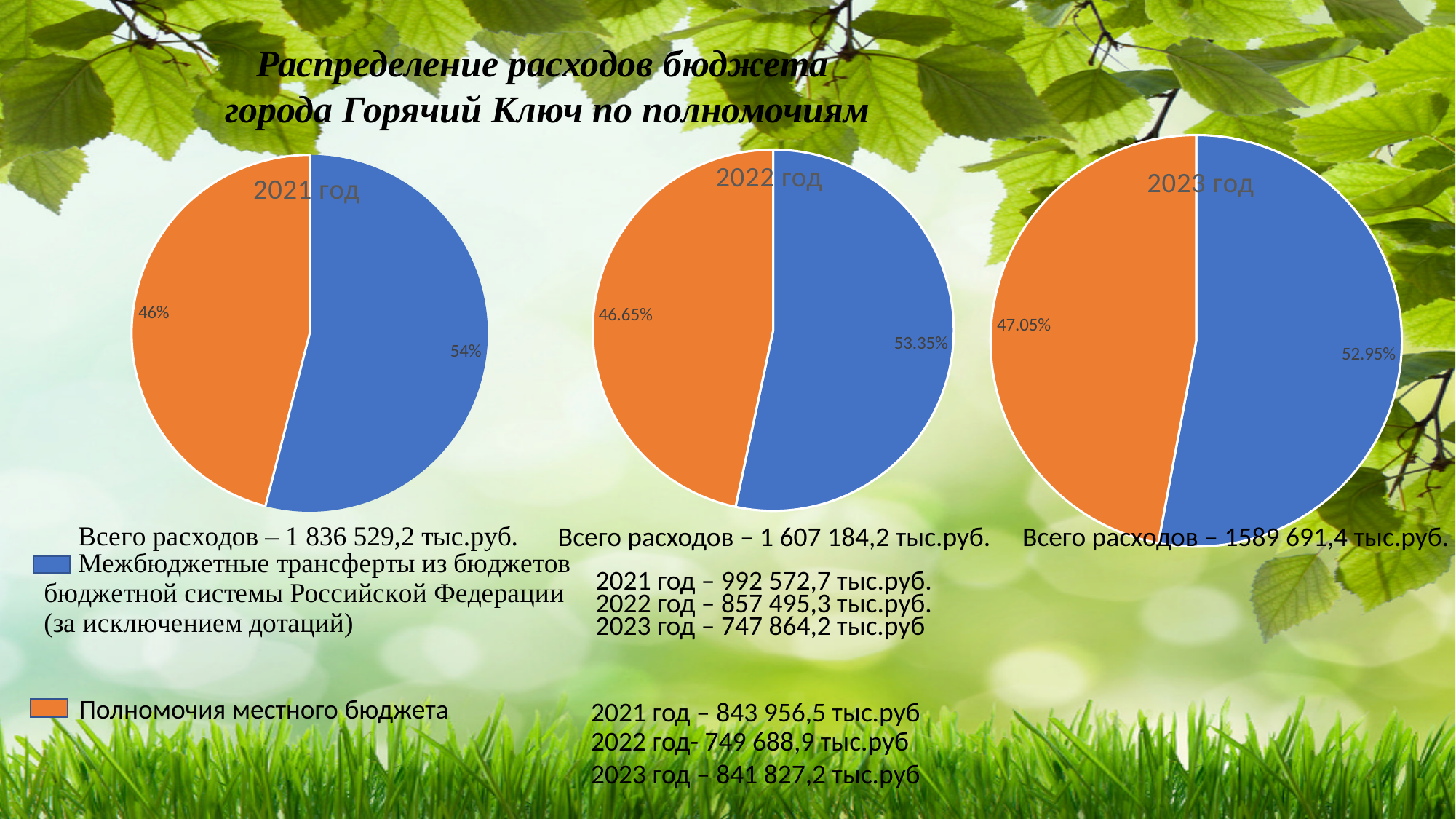

Распределение расходов бюджета
города Горячий Ключ по полномочиям

### Chart: 2023 год

| Category | Продажи |
|---|---|
| Кв. 1 | 0.5295 |
| Кв. 2 | 0.4705 |

### Chart: 2022 год

| Category | Продажи |
|---|---|
| Кв. 1 | 0.5335 |
| Полномочия местного бюджета | 0.4665 |

### Chart: 2021 год

| Category | Столбец1 |
|---|---|
| Межбюджетные трансферты из бюджетов бюджетной системы Российской Федерации (за исключением дотаций) | 0.54 |
| Кв. 2 | 0.46 |
Всего расходов – 1 607 184,2 тыс.руб.
Всего расходов – 1589 691,4 тыс.руб.
2021 год – 992 572,7 тыс.руб.
2022 год – 857 495,3 тыс.руб.
2023 год – 747 864,2 тыс.руб
Полномочия местного бюджета
2021 год – 843 956,5 тыс.руб

2022 год- 749 688,9 тыс.руб
2023 год – 841 827,2 тыс.руб